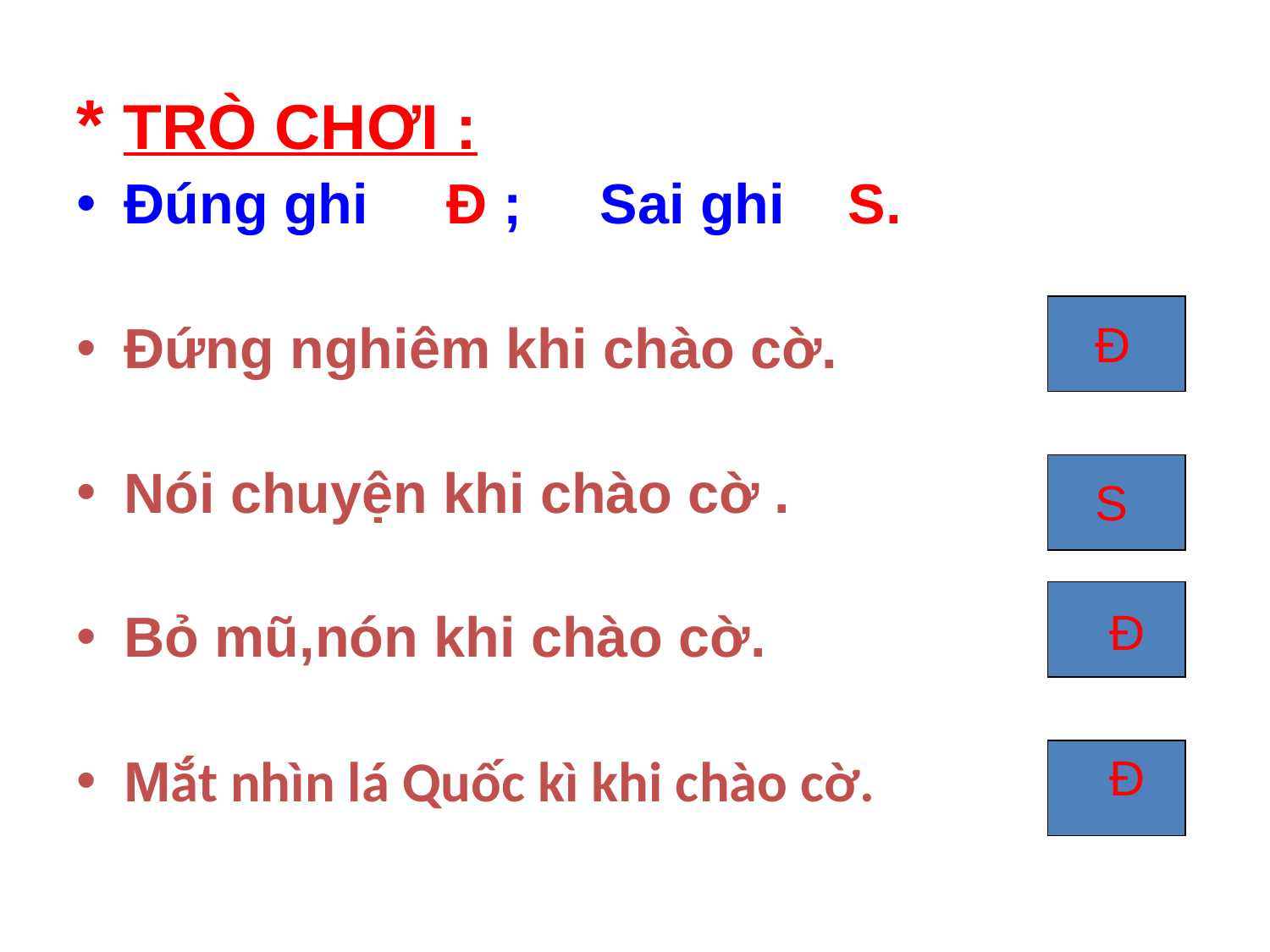

* TRÒ CHƠI :
Đúng ghi     Đ ;     Sai ghi    S.

Đứng nghiêm khi chào cờ.

Nói chuyện khi chào cờ .

Bỏ mũ,nón khi chào cờ.

Mắt nhìn lá Quốc kì khi chào cờ.

 Đ

 S

  Đ

  Đ